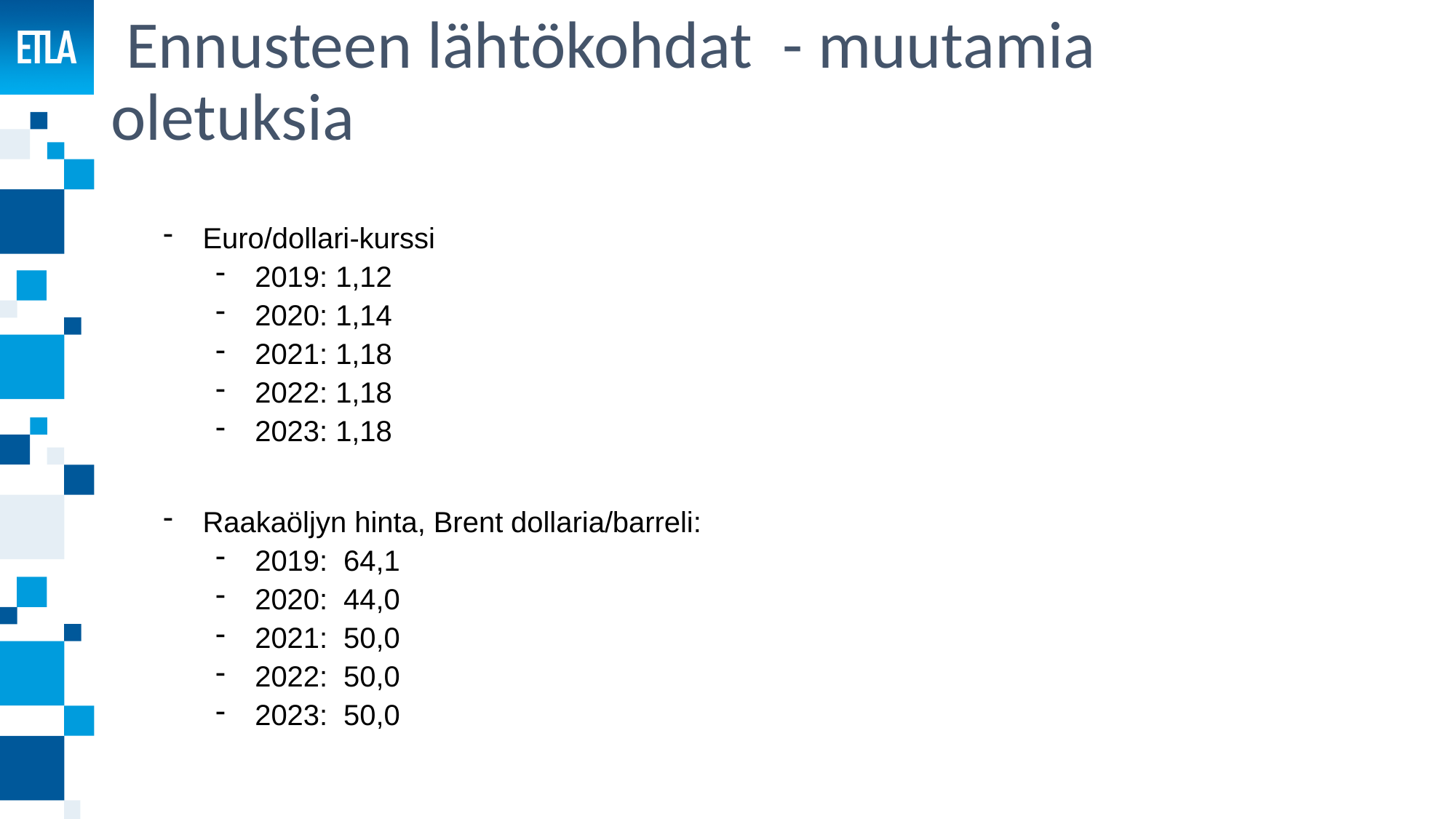

# Ennusteen lähtökohdat  - muutamia oletuksia
Euro/dollari-kurssi
2019: 1,12
2020: 1,14
2021: 1,18
2022: 1,18
2023: 1,18

Raakaöljyn hinta, Brent dollaria/barreli:
2019:  64,1
2020:  44,0
2021:  50,0
2022:  50,0
2023:  50,0